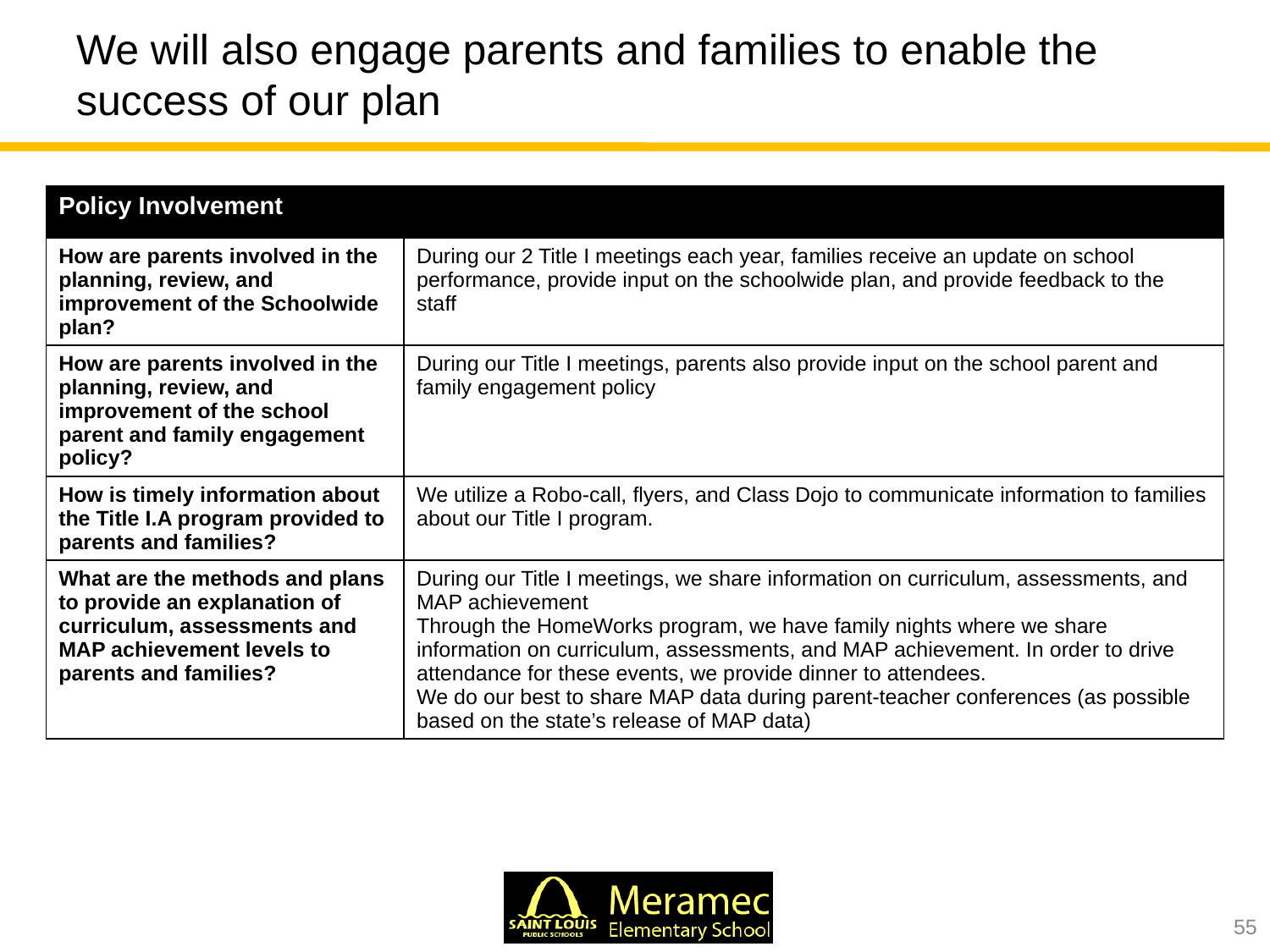

# We will also engage parents and families to enable the success of our plan
| Policy Involvement |  |
| --- | --- |
| How are parents involved in the planning, review, and improvement of the Schoolwide plan? | During our 2 Title I meetings each year, families receive an update on school performance, provide input on the schoolwide plan, and provide feedback to the staff |
| How are parents involved in the planning, review, and improvement of the school parent and family engagement policy? | During our Title I meetings, parents also provide input on the school parent and family engagement policy |
| How is timely information about the Title I.A program provided to parents and families? | We utilize a Robo-call, flyers, and Class Dojo to communicate information to families about our Title I program. |
| What are the methods and plans to provide an explanation of curriculum, assessments and MAP achievement levels to parents and families? | During our Title I meetings, we share information on curriculum, assessments, and MAP achievement Through the HomeWorks program, we have family nights where we share information on curriculum, assessments, and MAP achievement. In order to drive attendance for these events, we provide dinner to attendees.  We do our best to share MAP data during parent-teacher conferences (as possible based on the state’s release of MAP data) |